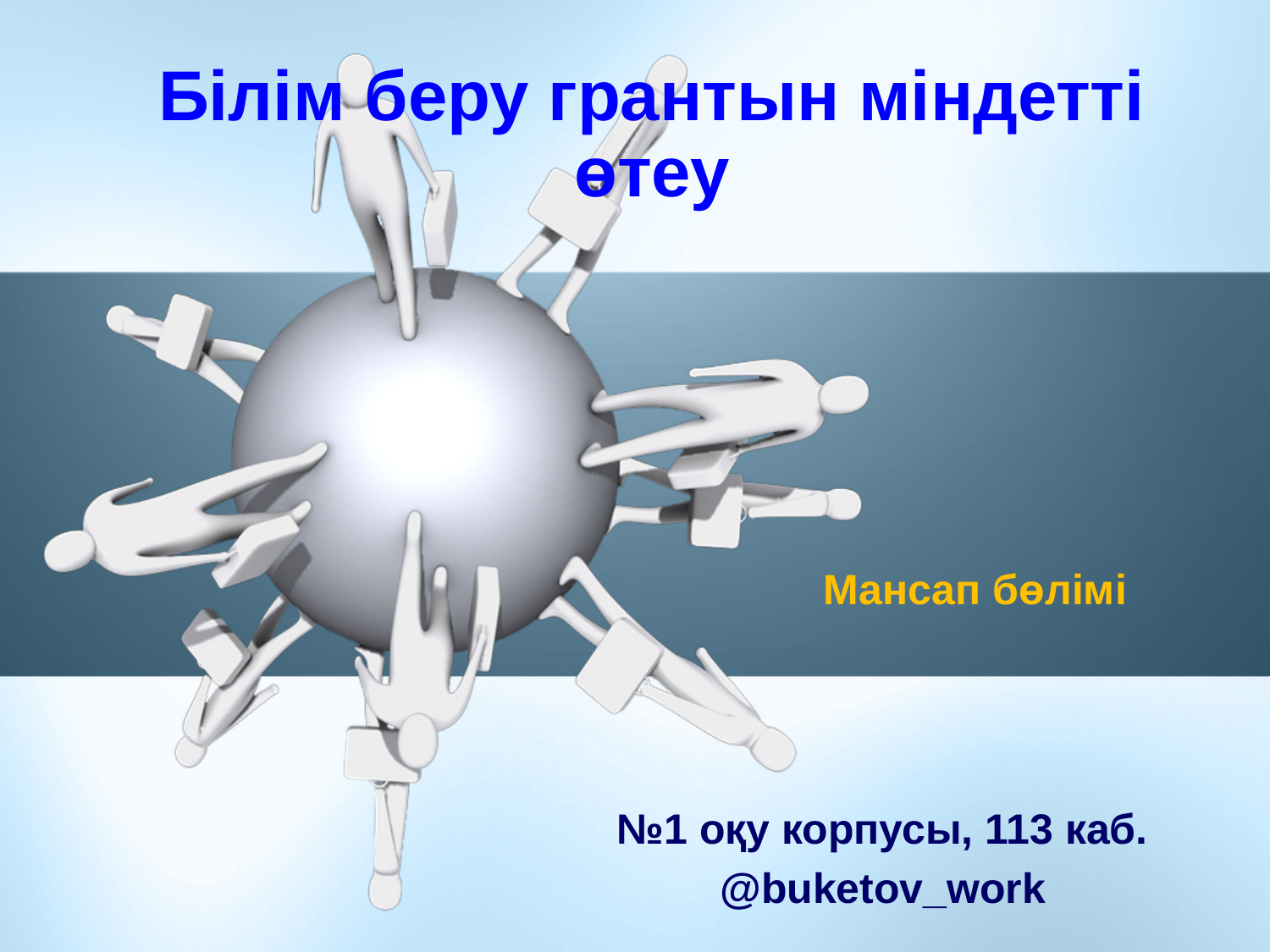

# Білім беру грантын міндетті өтеу
Мансап бөлімі
№1 оқу корпусы, 113 каб.
@buketov_work